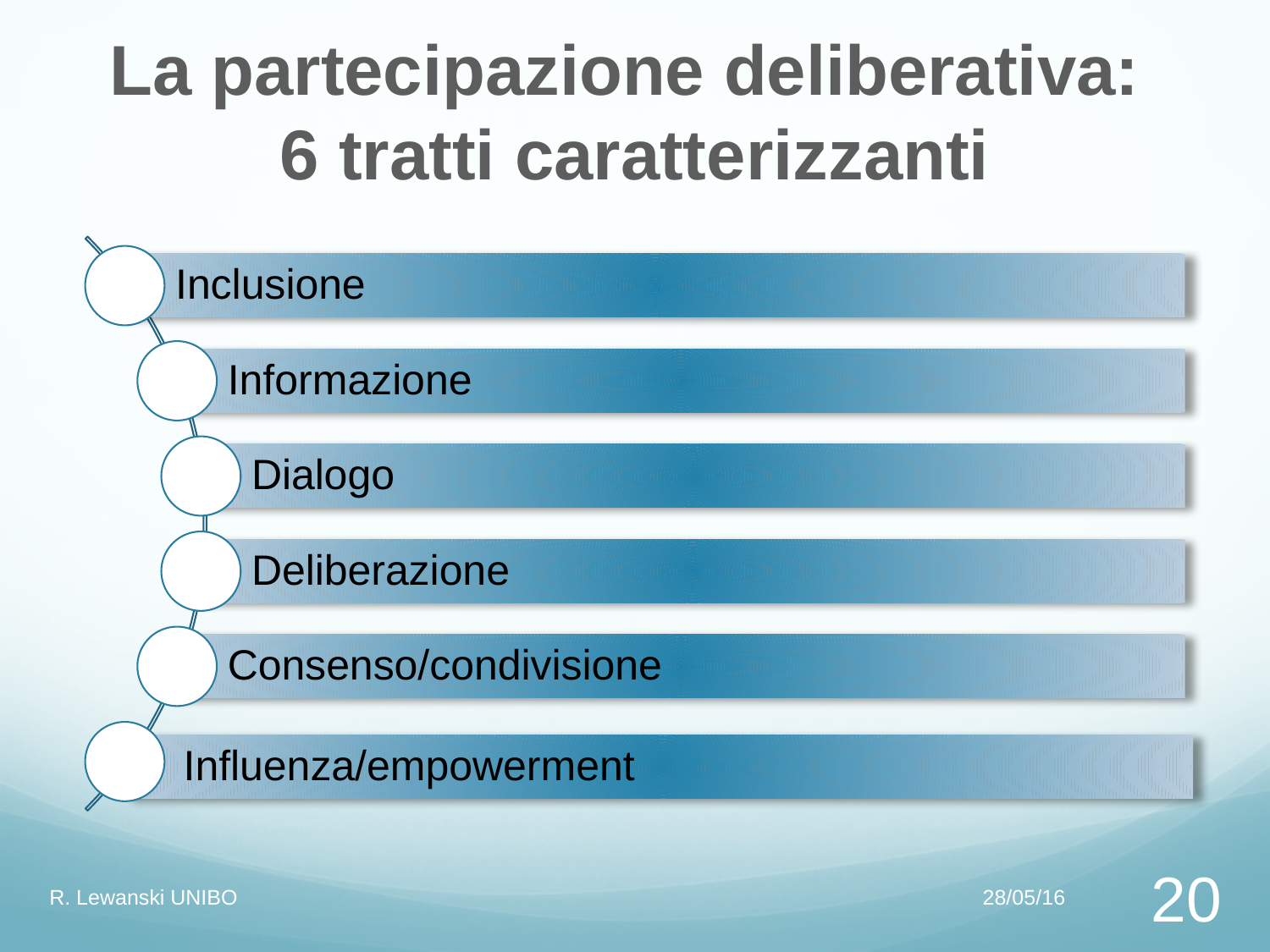

# La partecipazione deliberativa: 6 tratti caratterizzanti
Inclusione
Informazione
Dialogo
Deliberazione
Consenso/condivisione
Influenza/empowerment
R. Lewanski UNIBO
28/05/16
20